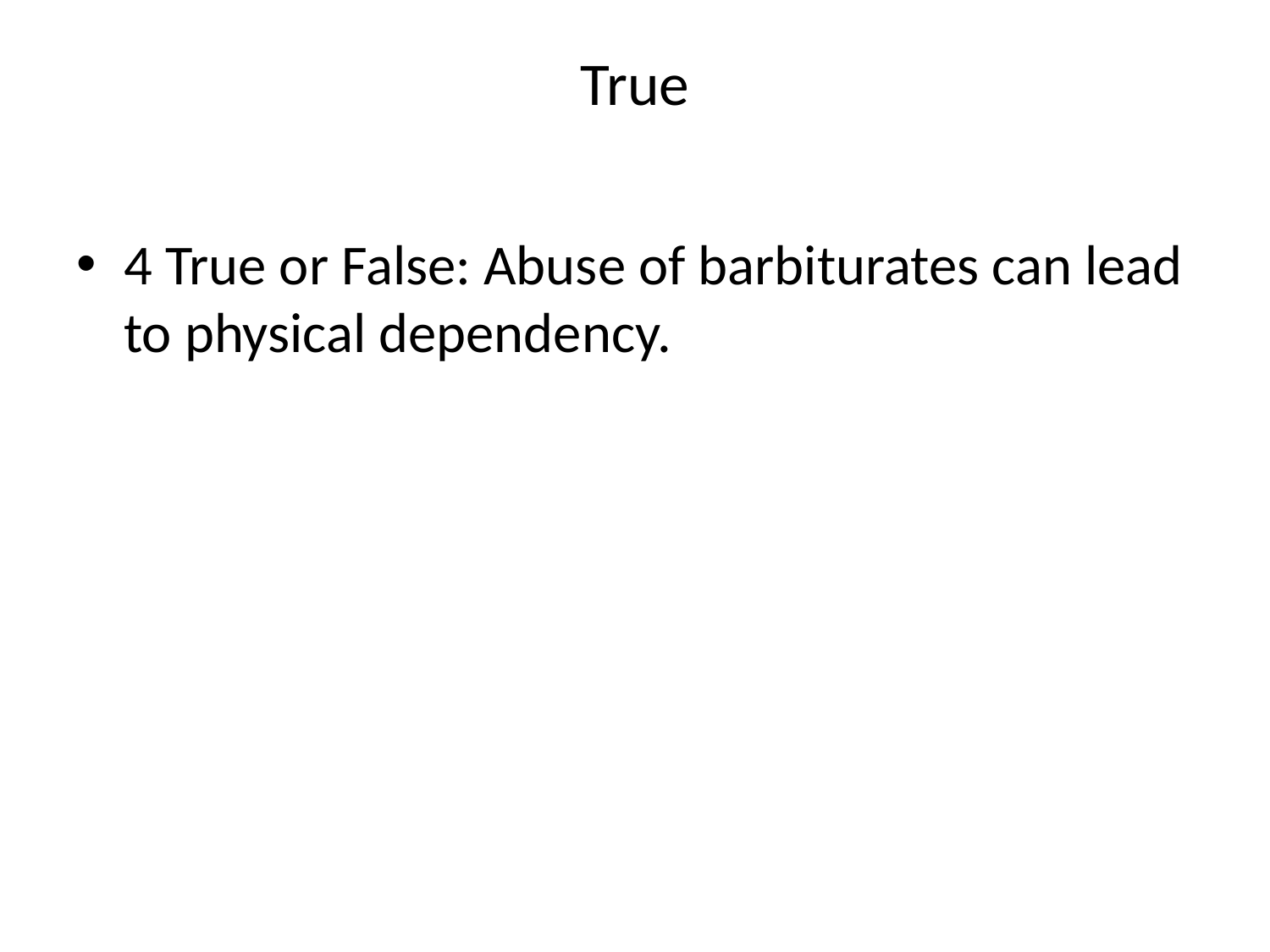

# True
4 True or False: Abuse of barbiturates can lead to physical dependency.